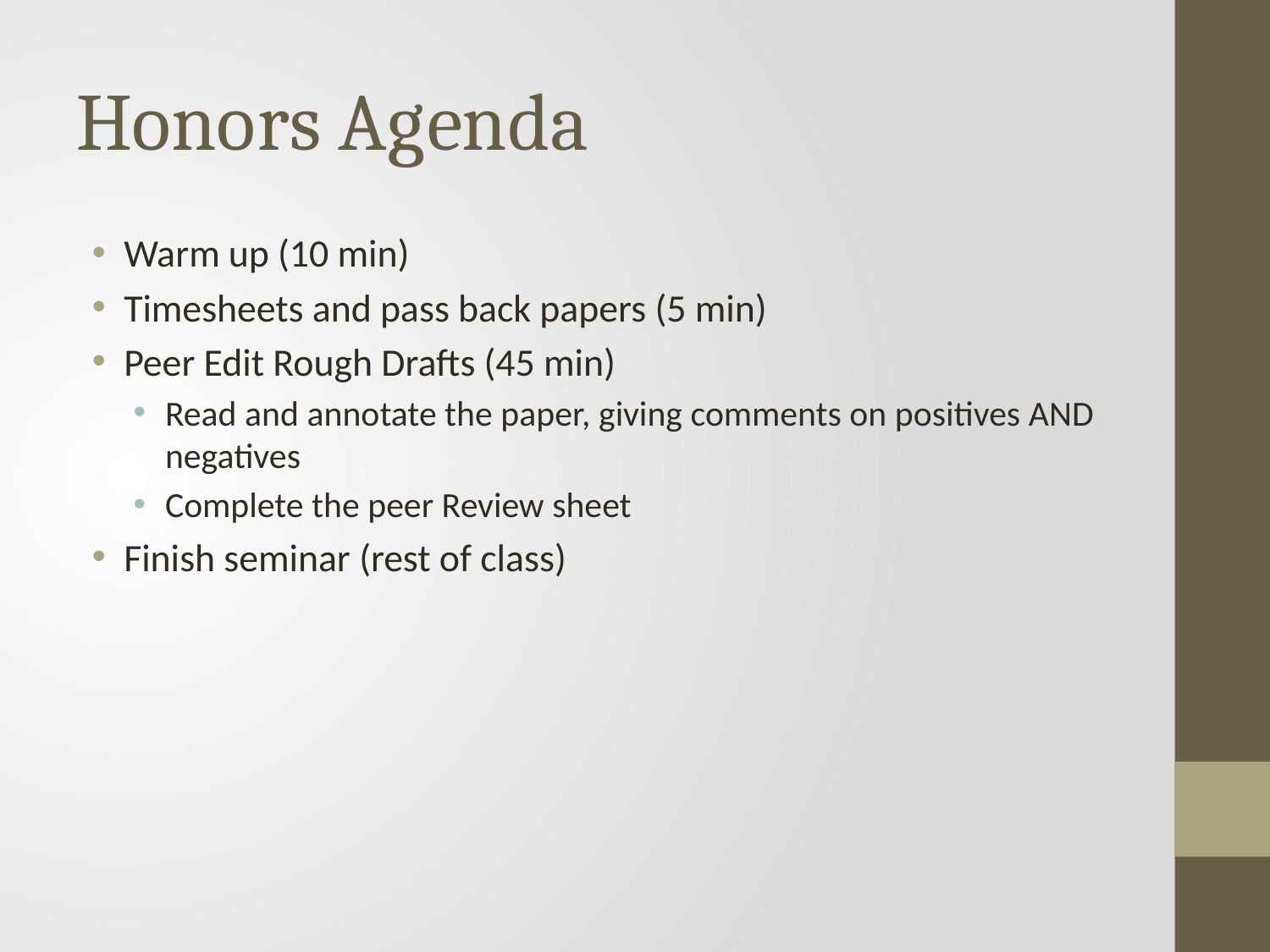

# Honors Agenda
Warm up (10 min)
Timesheets and pass back papers (5 min)
Peer Edit Rough Drafts (45 min)
Read and annotate the paper, giving comments on positives AND negatives
Complete the peer Review sheet
Finish seminar (rest of class)